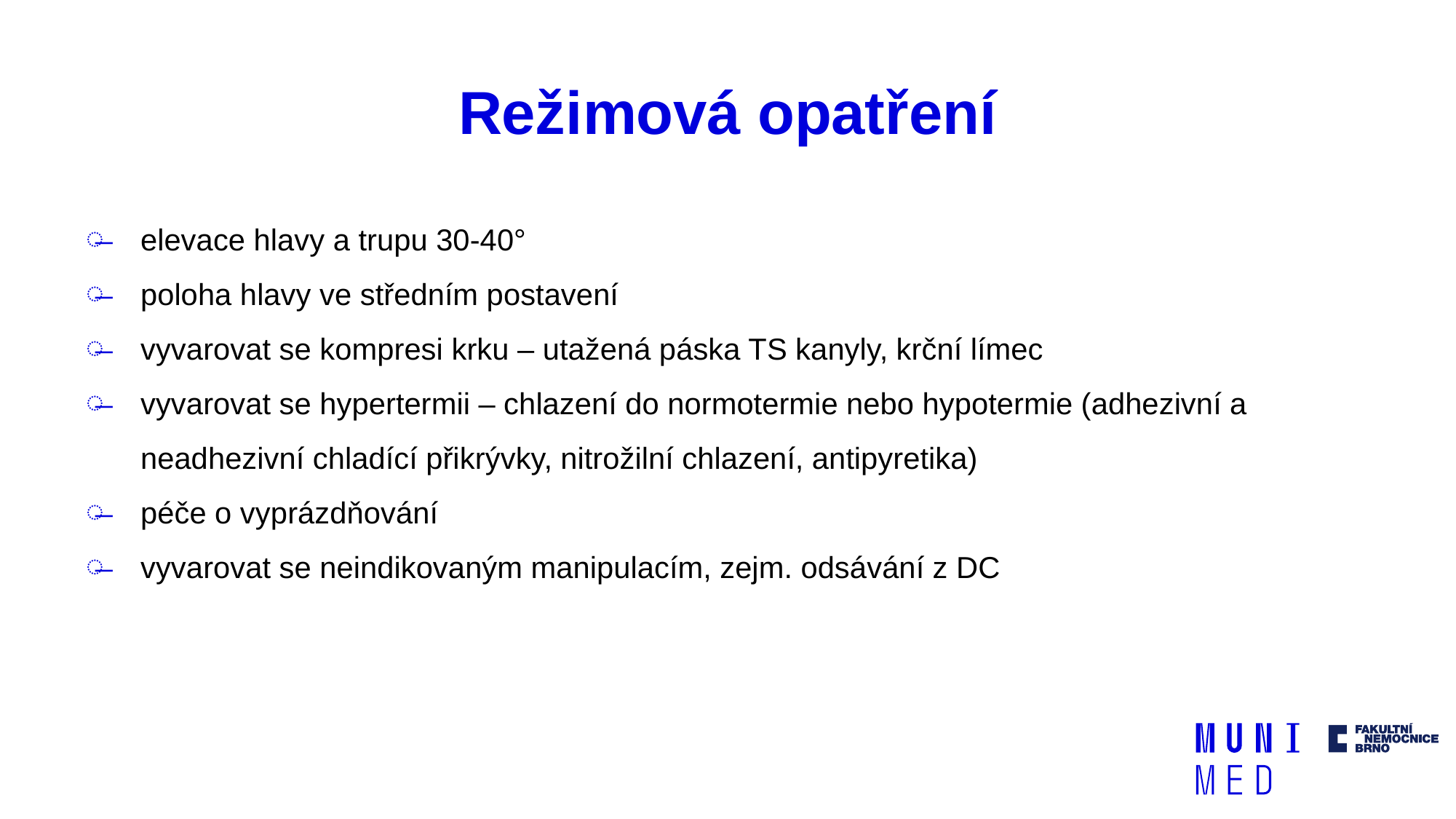

# Režimová opatření
elevace hlavy a trupu 30-40°
poloha hlavy ve středním postavení
vyvarovat se kompresi krku – utažená páska TS kanyly, krční límec
vyvarovat se hypertermii – chlazení do normotermie nebo hypotermie (adhezivní a neadhezivní chladící přikrývky, nitrožilní chlazení, antipyretika)
péče o vyprázdňování
vyvarovat se neindikovaným manipulacím, zejm. odsávání z DC